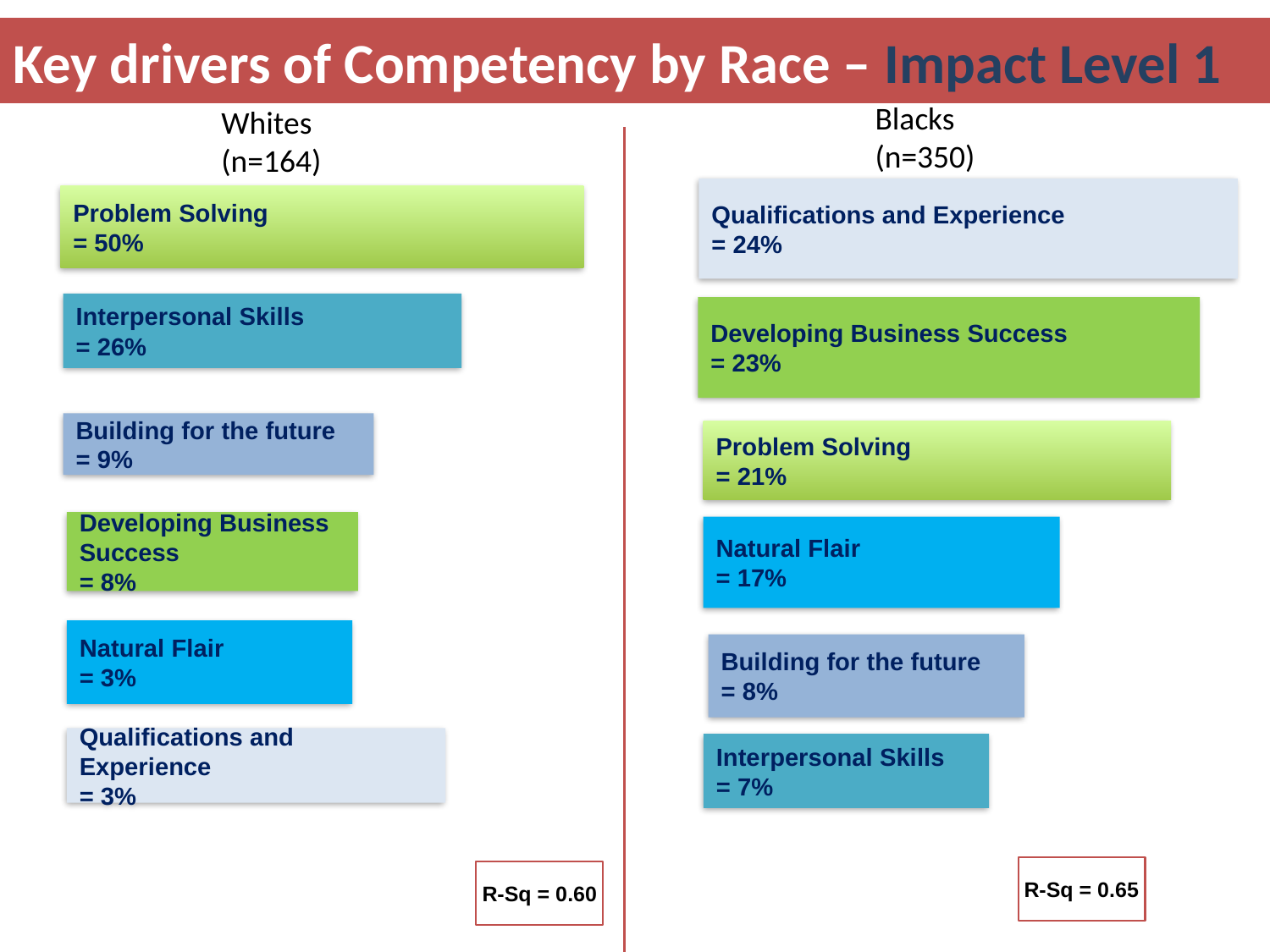

# Key drivers of Competency by Race – Impact Level 1
Key drivers of Competency by Race – Impact Level 1
Blacks (n=350)
Whites (n=164)
Qualifications and Experience
= 24%
Problem Solving
= 50%
Interpersonal Skills
= 26%
Developing Business Success
= 23%
Building for the future
= 9%
Problem Solving
= 21%
Developing Business Success
= 8%
Natural Flair
= 17%
Natural Flair
= 3%
Building for the future
= 8%
Qualifications and Experience
= 3%
Interpersonal Skills
= 7%
R-Sq = 0.65
R-Sq = 0.60
33